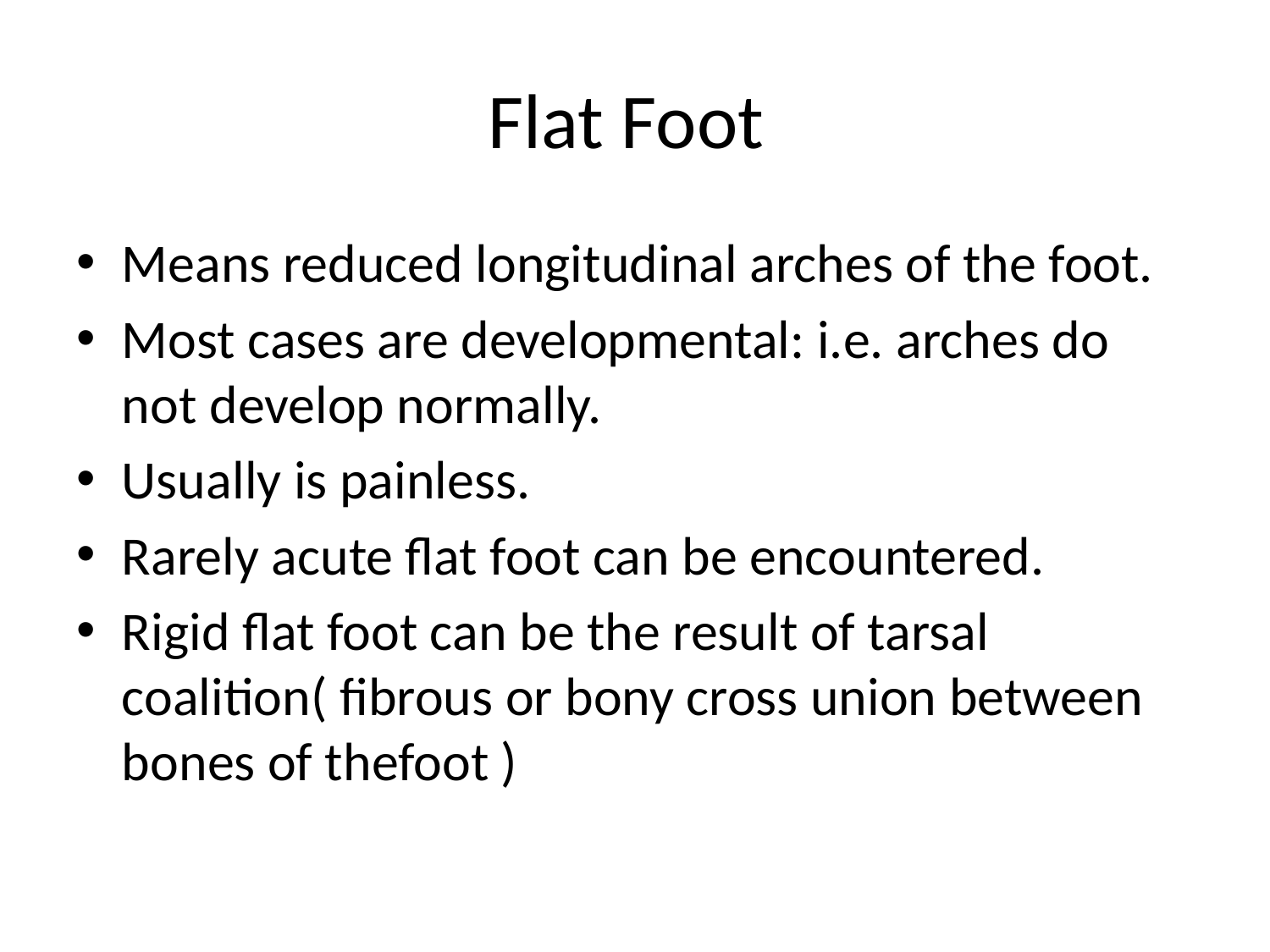

# Flat Foot
Means reduced longitudinal arches of the foot.
Most cases are developmental: i.e. arches do not develop normally.
Usually is painless.
Rarely acute flat foot can be encountered.
Rigid flat foot can be the result of tarsal coalition( fibrous or bony cross union between bones of thefoot )